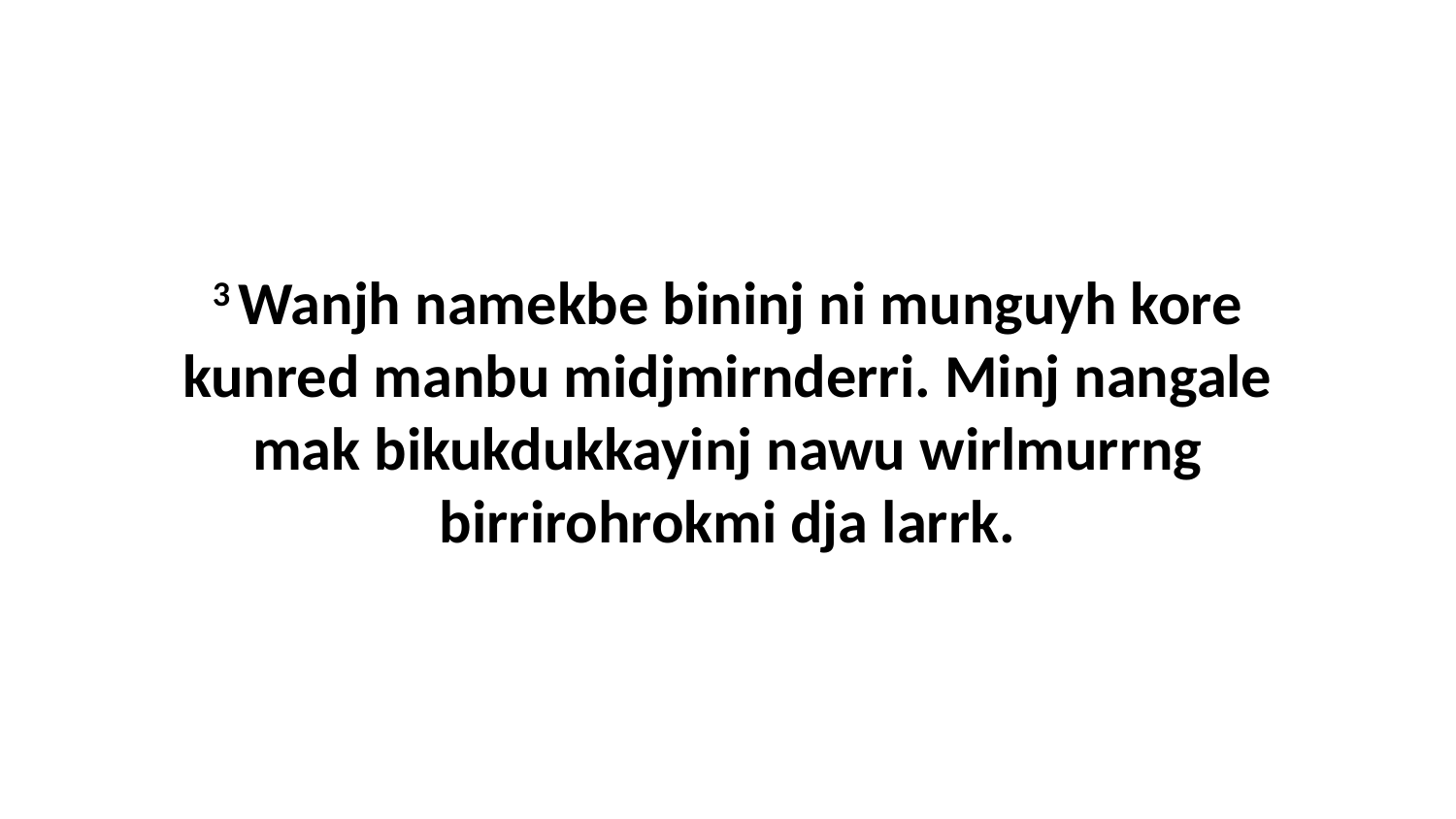

3 Wanjh namekbe bininj ni munguyh kore kunred manbu midjmirnderri. Minj nangale mak bikukdukkayinj nawu wirlmurrng birrirohrokmi dja larrk.